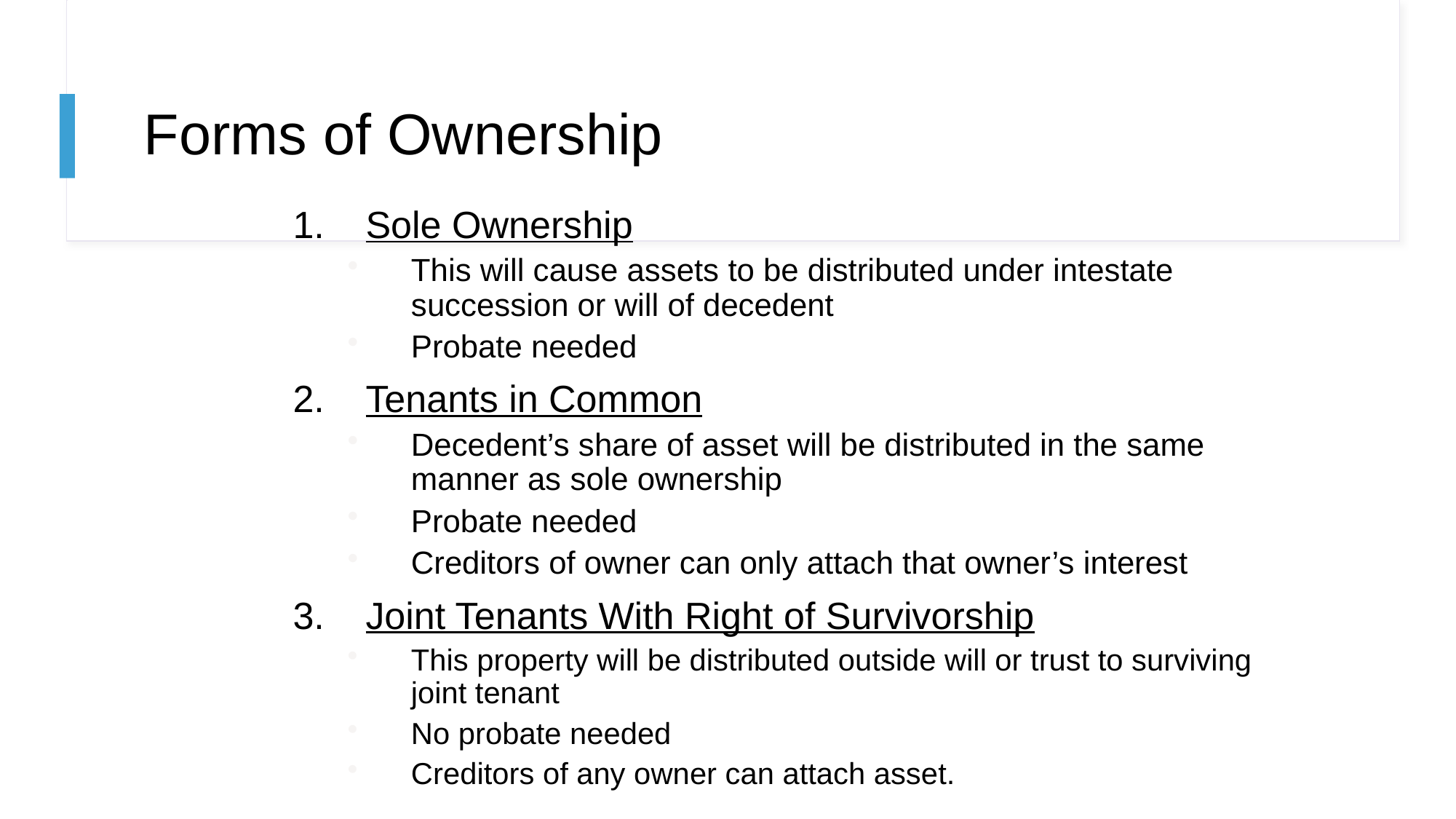

# Forms of Ownership
1.	Sole Ownership
This will cause assets to be distributed under intestate succession or will of decedent
Probate needed
2.	Tenants in Common
Decedent’s share of asset will be distributed in the same manner as sole ownership
Probate needed
Creditors of owner can only attach that owner’s interest
3.	Joint Tenants With Right of Survivorship
This property will be distributed outside will or trust to surviving joint tenant
No probate needed
Creditors of any owner can attach asset.